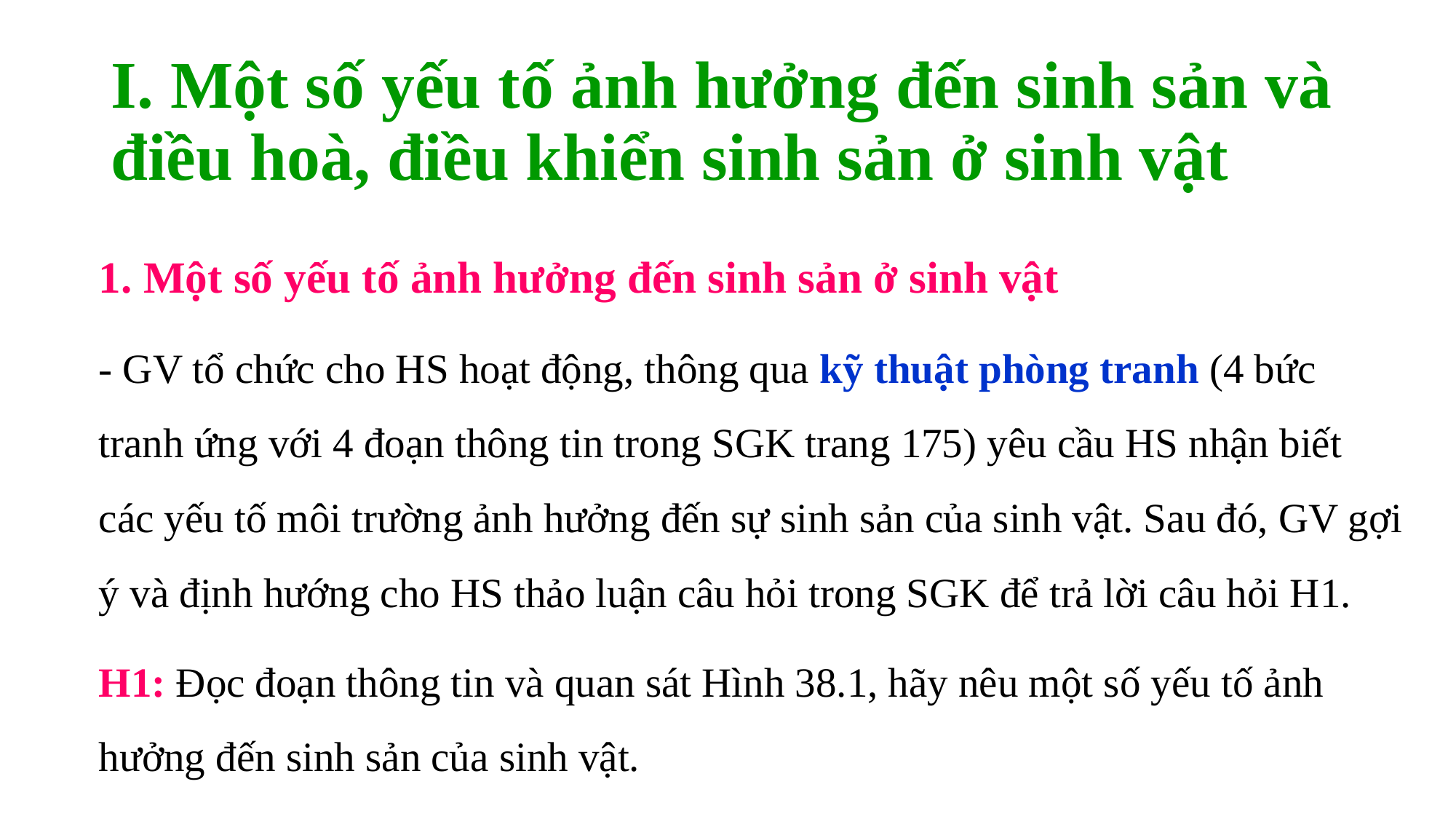

# I. Một số yếu tố ảnh hưởng đến sinh sản và điều hoà, điều khiển sinh sản ở sinh vật
1. Một số yếu tố ảnh hưởng đến sinh sản ở sinh vật
- GV tổ chức cho HS hoạt động, thông qua kỹ thuật phòng tranh (4 bức tranh ứng với 4 đoạn thông tin trong SGK trang 175) yêu cầu HS nhận biết các yếu tố môi trường ảnh hưởng đến sự sinh sản của sinh vật. Sau đó, GV gợi ý và định hướng cho HS thảo luận câu hỏi trong SGK để trả lời câu hỏi H1.
H1: Đọc đoạn thông tin và quan sát Hình 38.1, hãy nêu một số yếu tố ảnh hưởng đến sinh sản của sinh vật.